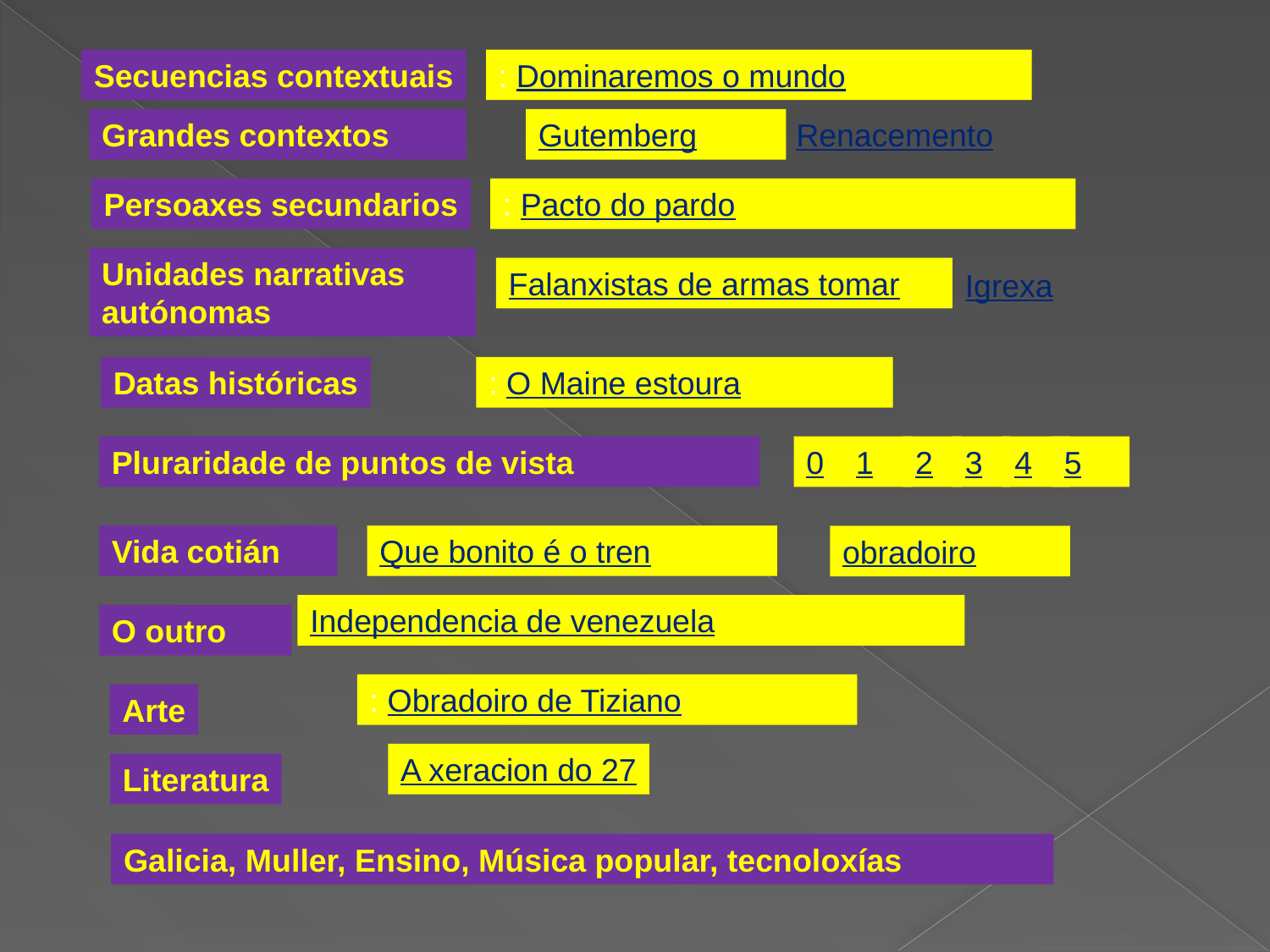

Secuencias contextuais
: Dominaremos o mundo
Grandes contextos
Gutemberg
Renacemento
Persoaxes secundarios
: Pacto do pardo
Unidades narrativas autónomas
Falanxistas de armas tomar
Igrexa
Datas históricas
: O Maine estoura
Pluraridade de puntos de vista
0
1
2
3
4
5
Vida cotián
Que bonito é o tren
obradoiro
Independencia de venezuela
O outro
: Obradoiro de Tiziano
Arte
A xeracion do 27
Literatura
Galicia, Muller, Ensino, Música popular, tecnoloxías